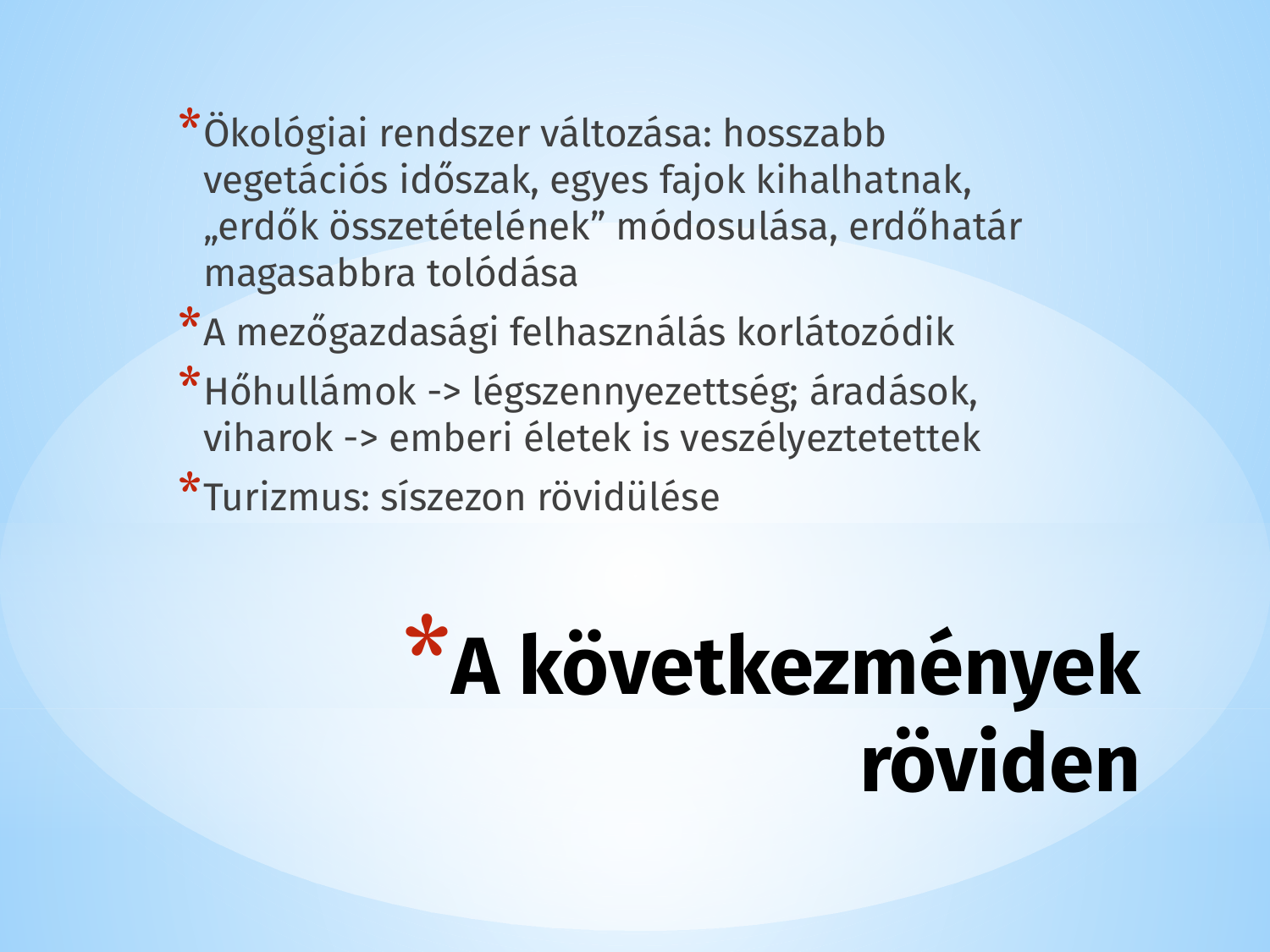

Ökológiai rendszer változása: hosszabb vegetációs időszak, egyes fajok kihalhatnak, „erdők összetételének” módosulása, erdőhatár magasabbra tolódása
A mezőgazdasági felhasználás korlátozódik
Hőhullámok -> légszennyezettség; áradások, viharok -> emberi életek is veszélyeztetettek
Turizmus: síszezon rövidülése
# A következmények röviden